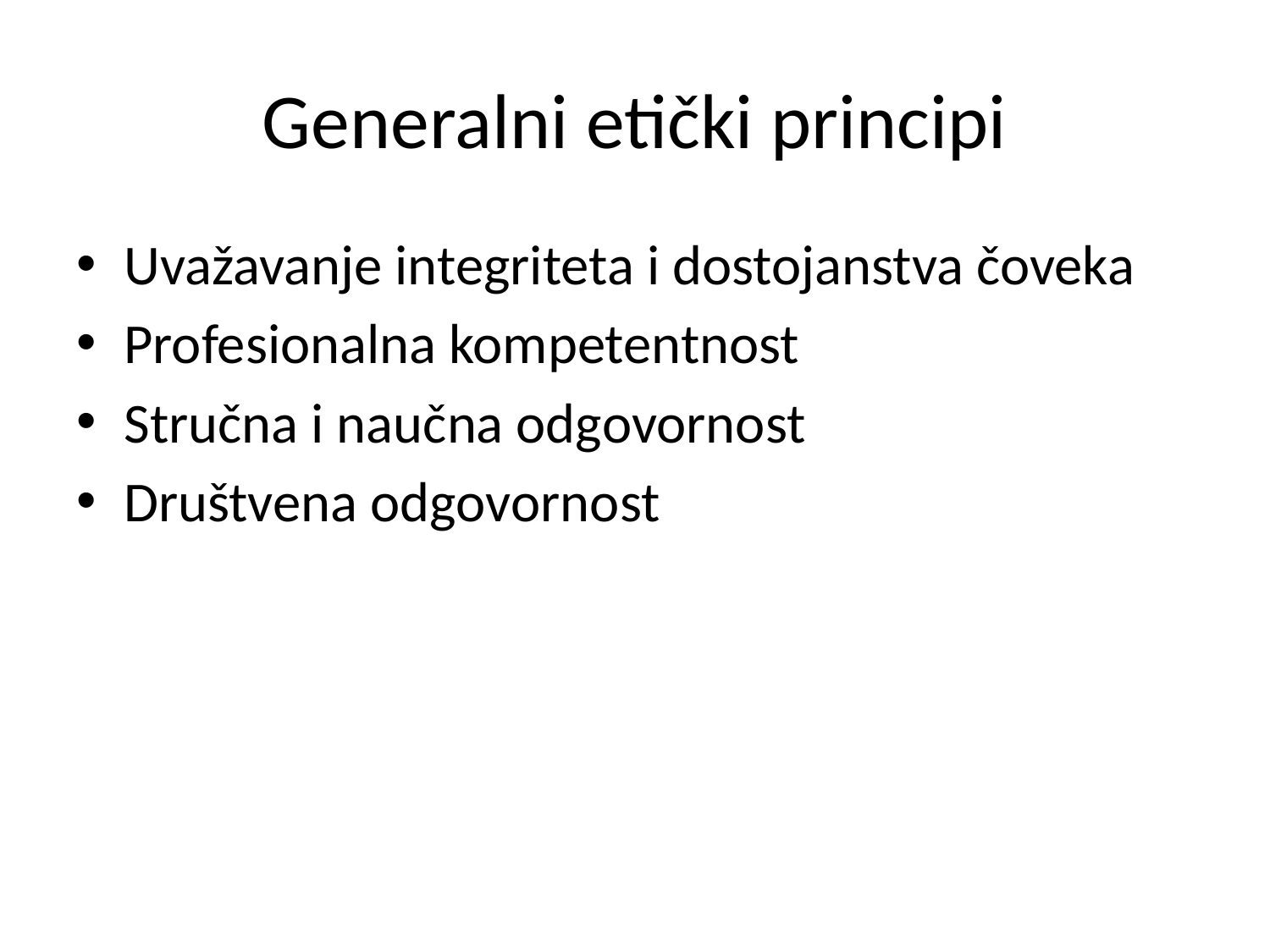

# Generalni etički principi
Uvažavanje integriteta i dostojanstva čoveka
Profesionalna kompetentnost
Stručna i naučna odgovornost
Društvena odgovornost